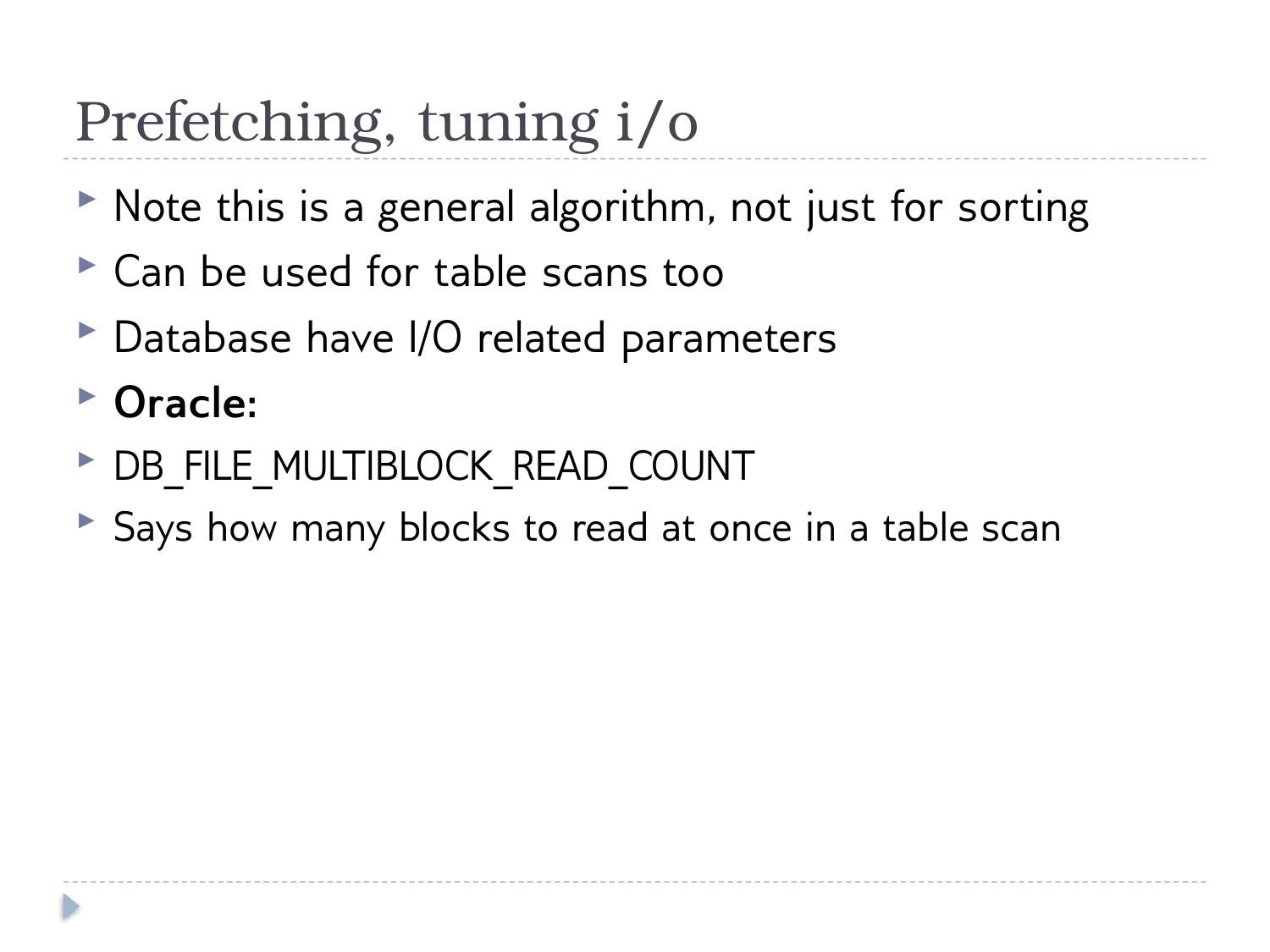

# Prefetching, tuning i/o
Note this is a general algorithm, not just for sorting
Can be used for table scans too
Database have I/O related parameters
Oracle:
DB_FILE_MULTIBLOCK_READ_COUNT
Says how many blocks to read at once in a table scan